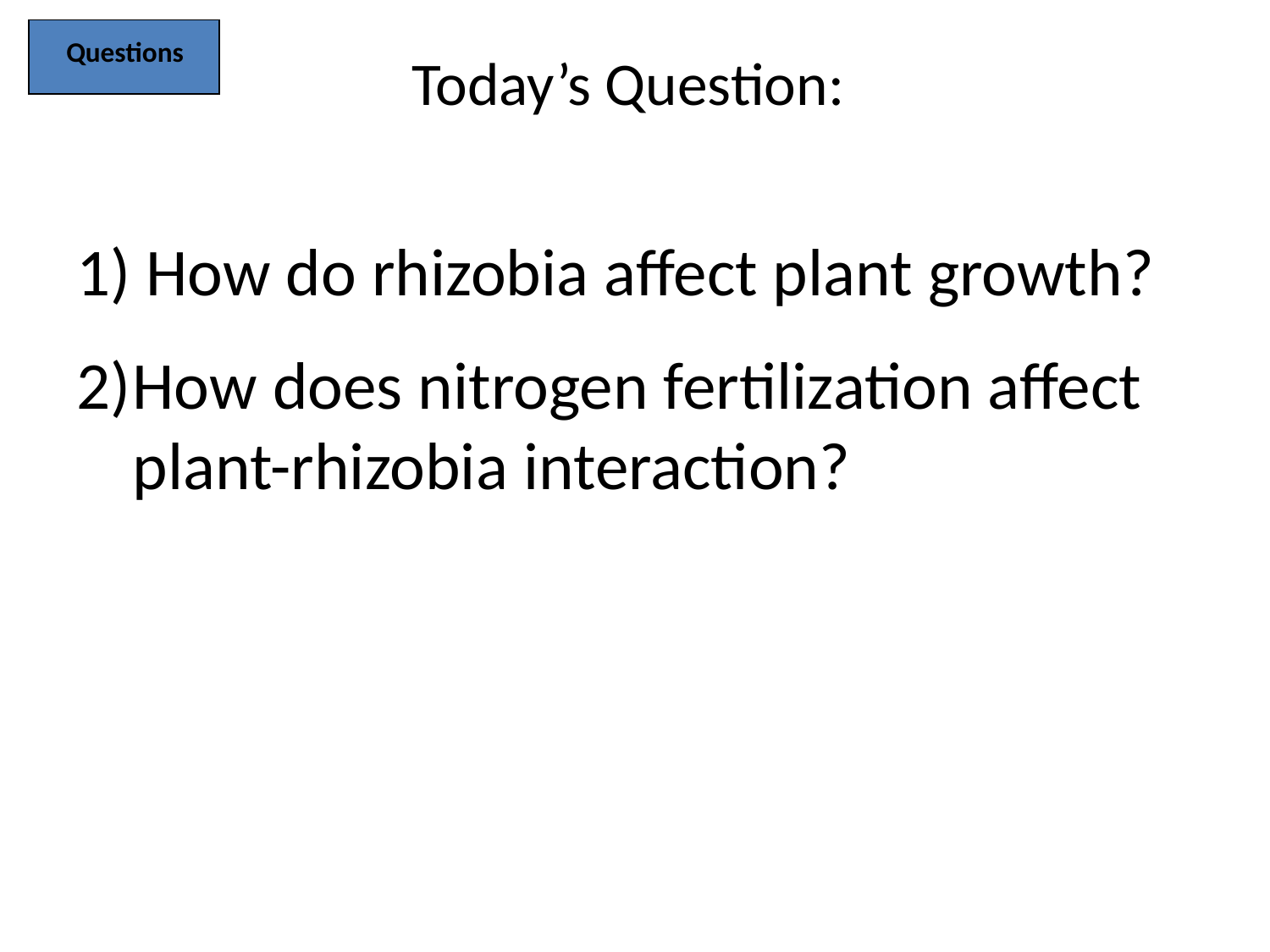

Questions
# Today’s Question:
 How do rhizobia affect plant growth?

How does nitrogen fertilization affect plant-rhizobia interaction?